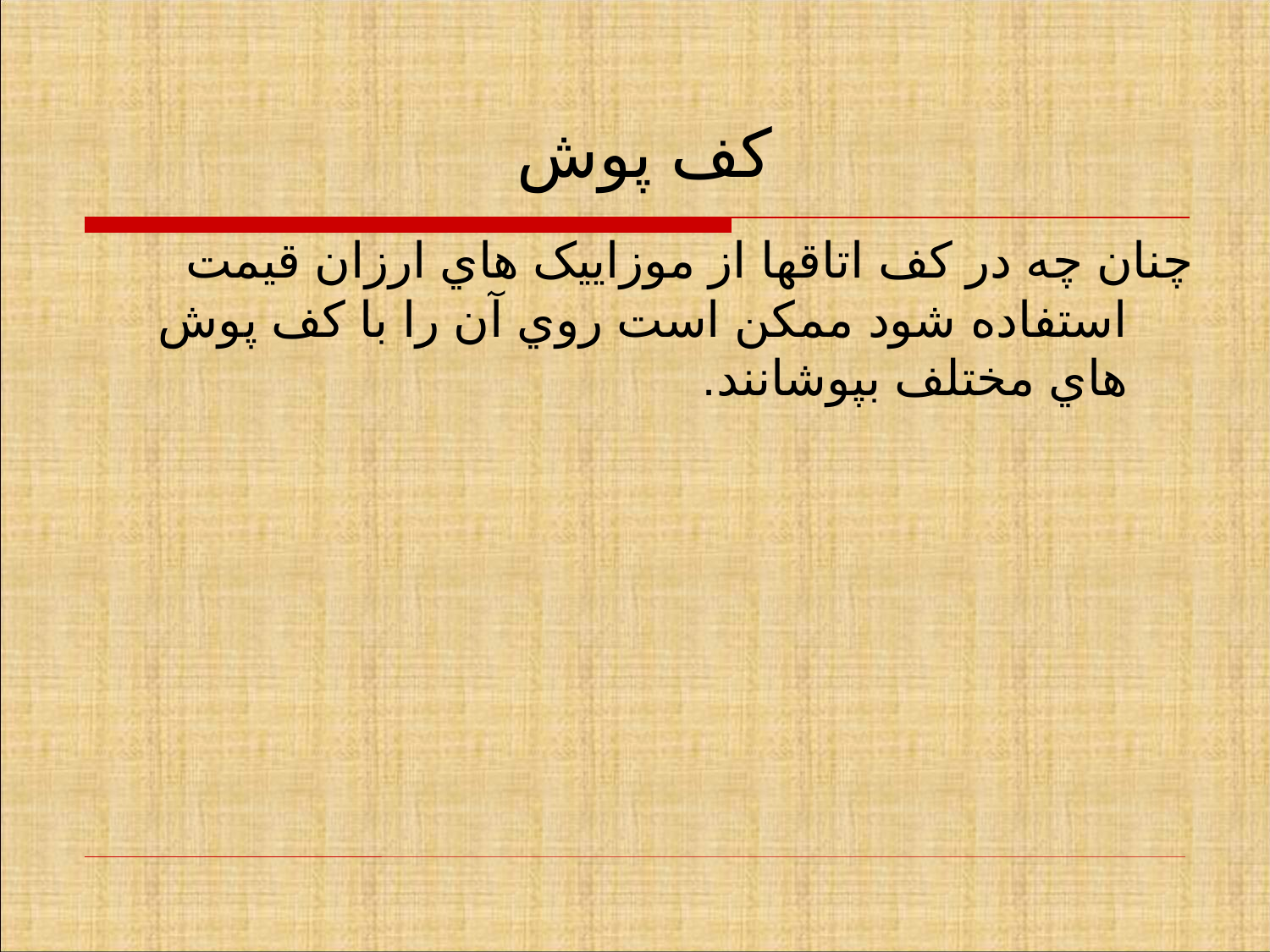

# کف پوش
چنان چه در کف اتاقها از موزاييک هاي ارزان قيمت استفاده شود ممکن است روي آن را با کف پوش هاي مختلف بپوشانند.